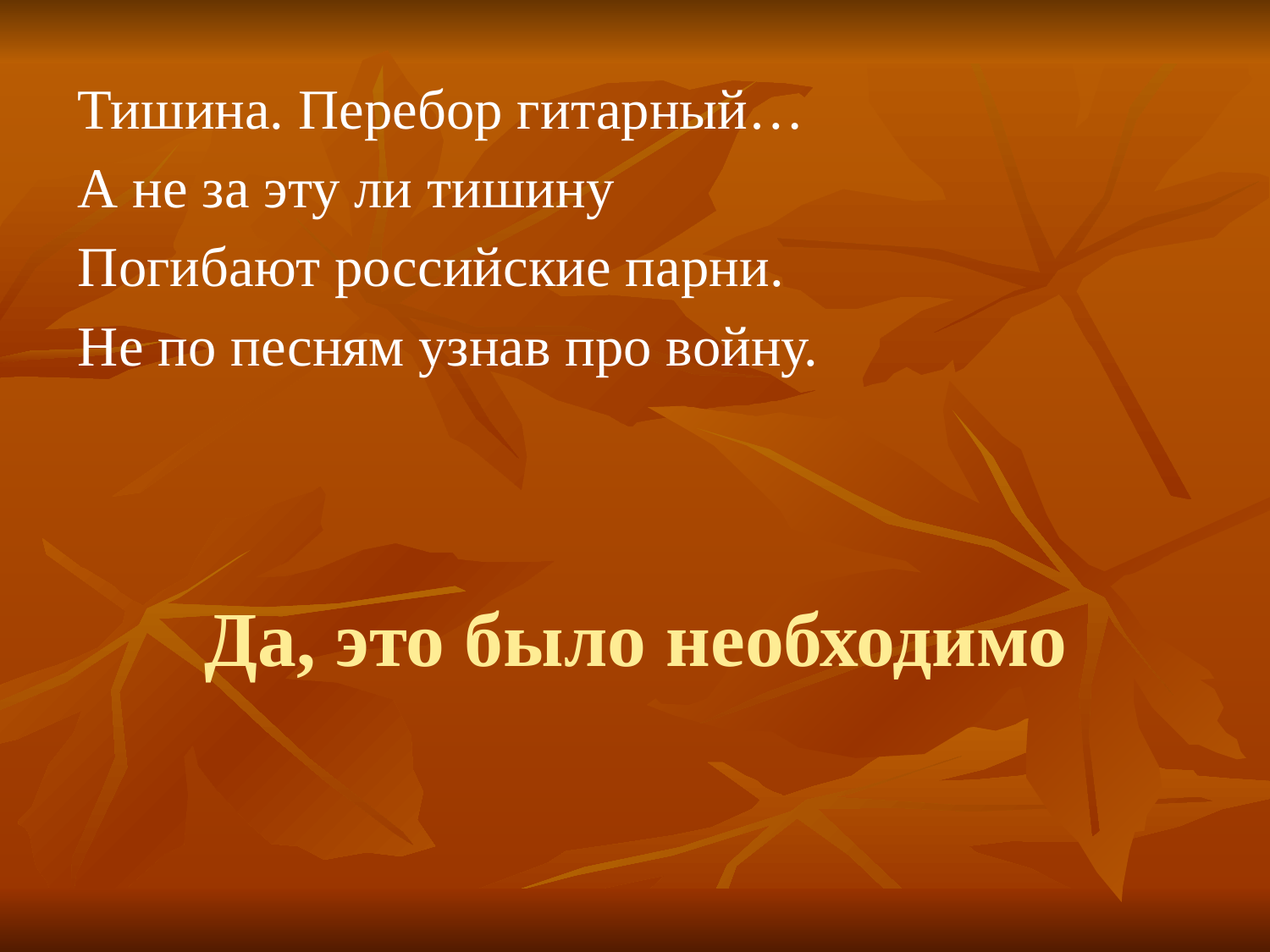

Тишина. Перебор гитарный…
А не за эту ли тишину
Погибают российские парни.
Не по песням узнав про войну.
# Да, это было необходимо